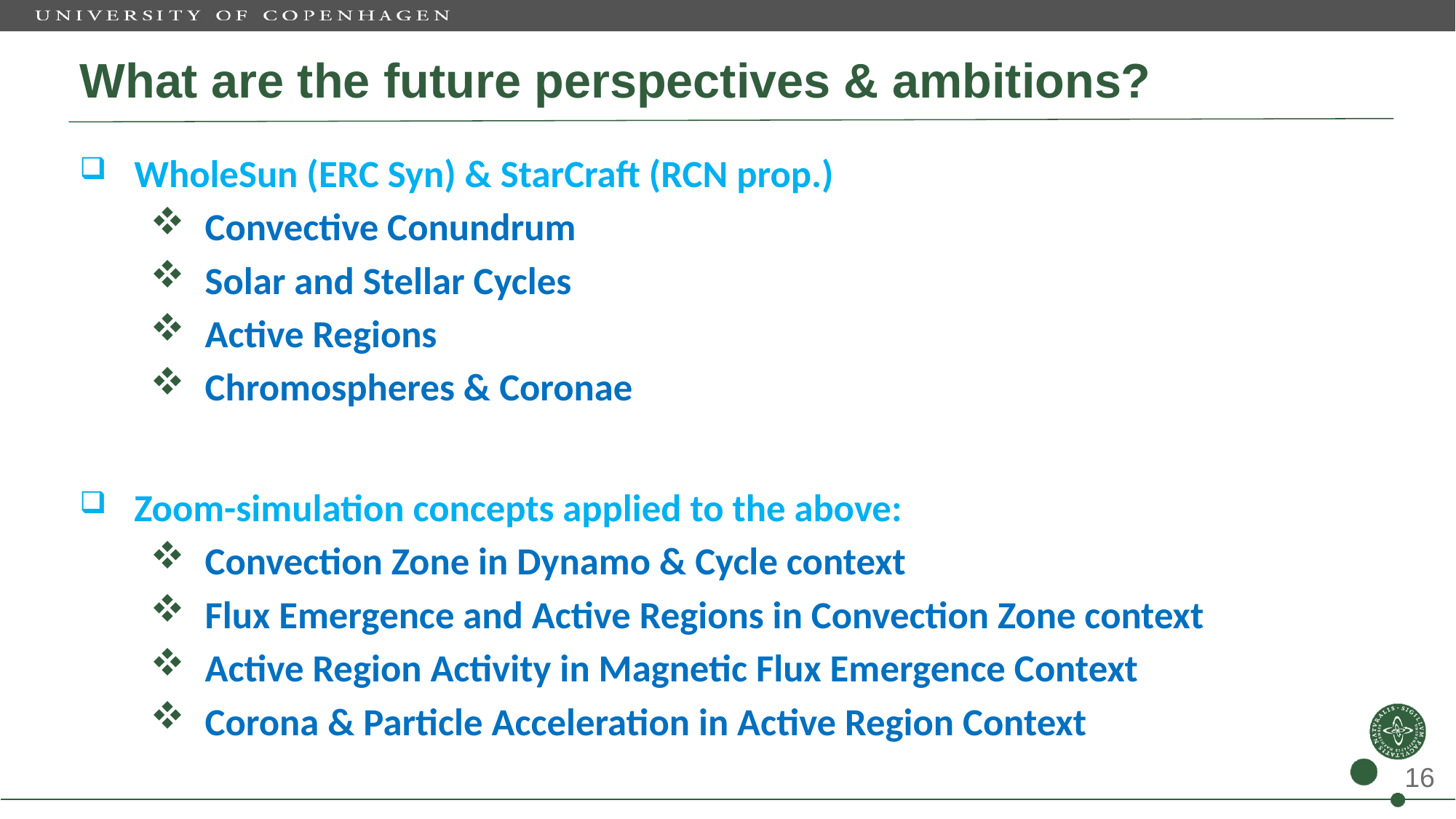

# What are the future perspectives & ambitions?
WholeSun (ERC Syn) & StarCraft (RCN prop.)
Convective Conundrum
Solar and Stellar Cycles
Active Regions
Chromospheres & Coronae

Zoom-simulation concepts applied to the above:
Convection Zone in Dynamo & Cycle context
Flux Emergence and Active Regions in Convection Zone context
Active Region Activity in Magnetic Flux Emergence Context
Corona & Particle Acceleration in Active Region Context
16